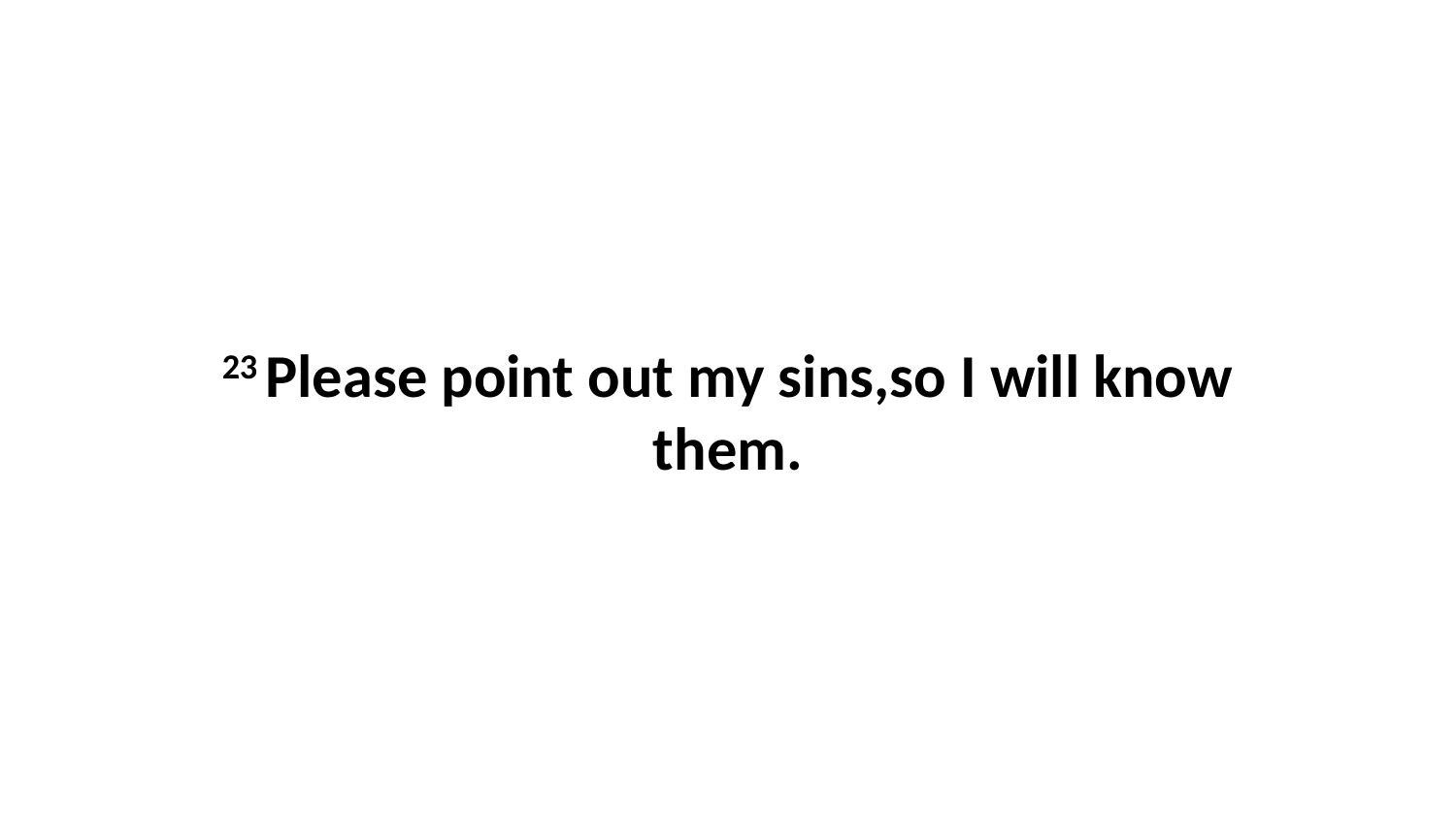

23 Please point out my sins,so I will know them.